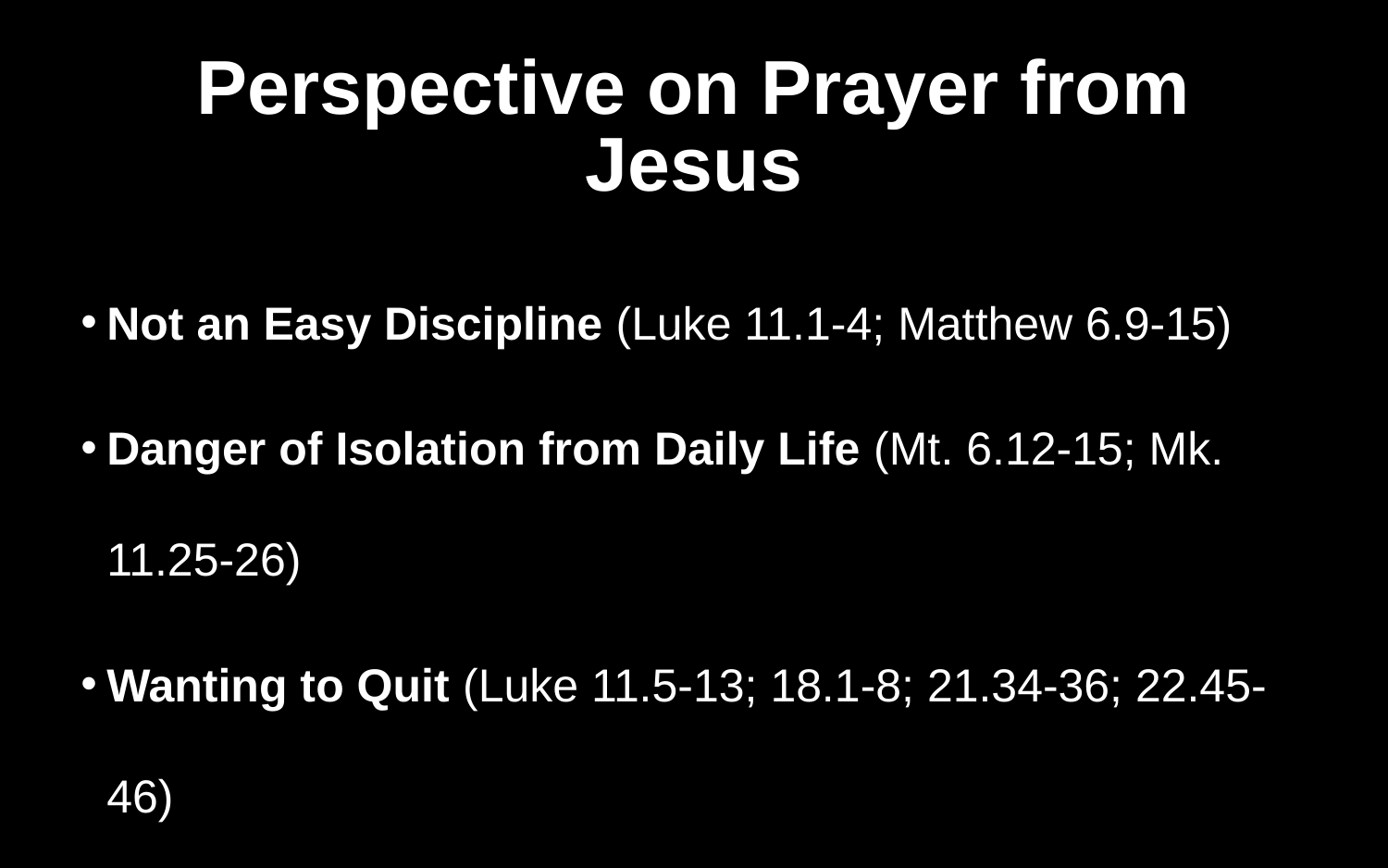

# Perspective on Prayer from Jesus
Not an Easy Discipline (Luke 11.1-4; Matthew 6.9-15)
Danger of Isolation from Daily Life (Mt. 6.12-15; Mk. 11.25-26)
Wanting to Quit (Luke 11.5-13; 18.1-8; 21.34-36; 22.45-46)
To God and For God (Lu. 18.9-14; 20.47; Matt. 6.5-8)